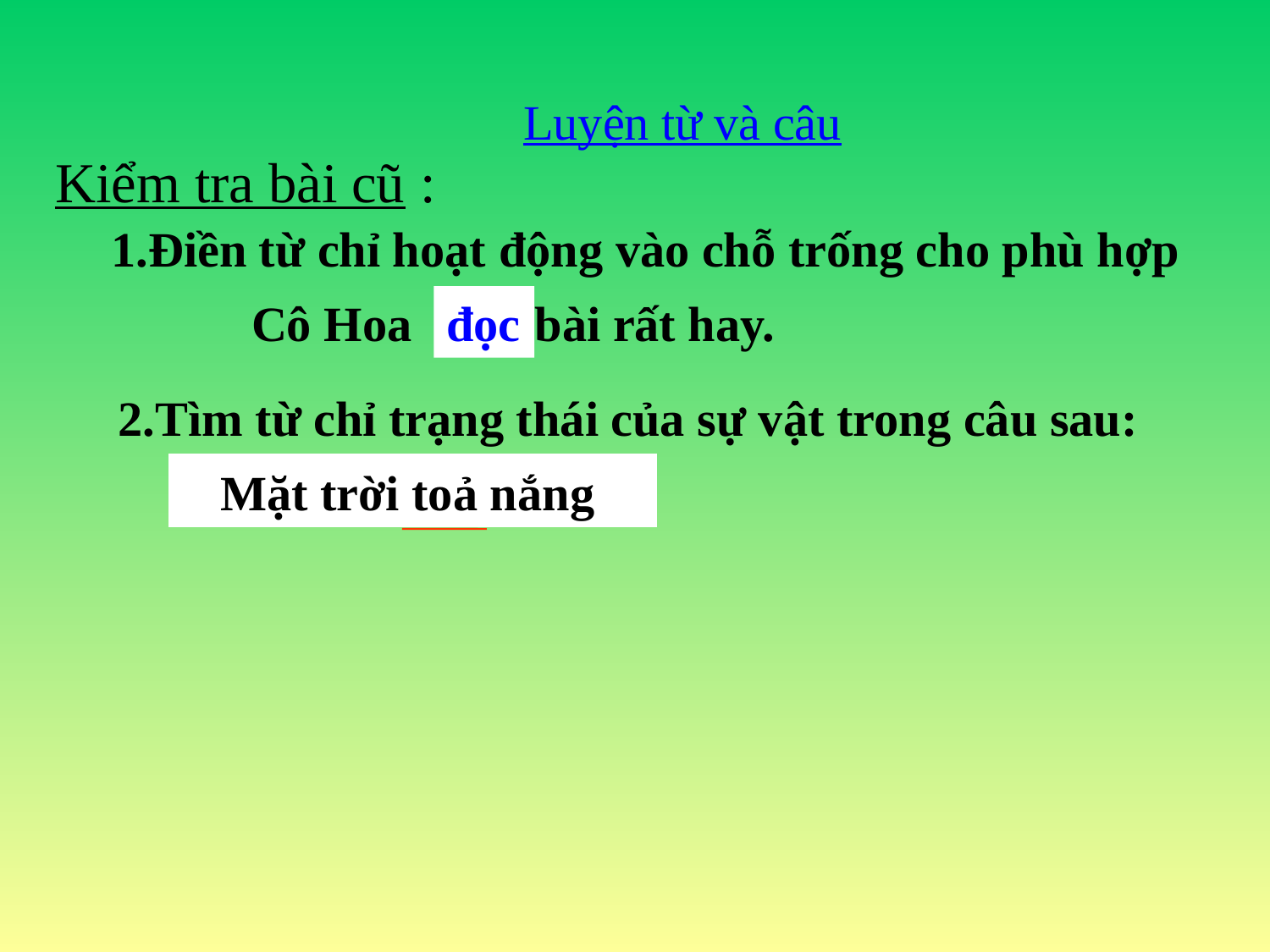

#
Luyện từ và câu
Kiểm tra bài cũ :
1.Điền từ chỉ hoạt động vào chỗ trống cho phù hợp
Cô Hoa    ...   bài rất hay.
đọc

2.Tìm từ chỉ trạng thái của sự vật trong câu sau:
Mặt trời toả nắng